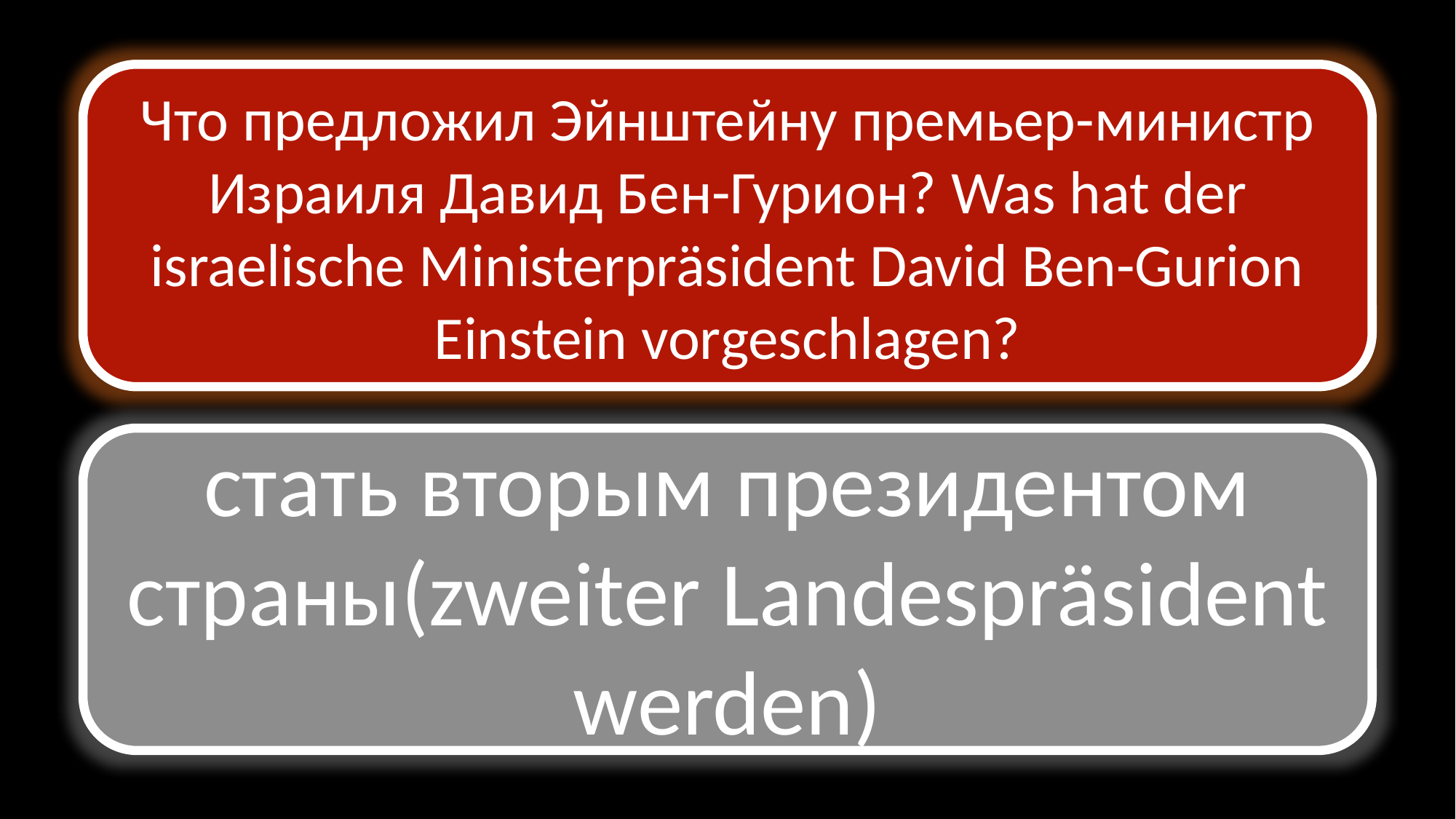

Что предложил Эйнштейну премьер-министр Израиля Давид Бен-Гурион? Was hat der israelische Ministerpräsident David Ben-Gurion Einstein vorgeschlagen?
стать вторым президентом страны(zweiter Landespräsident werden)